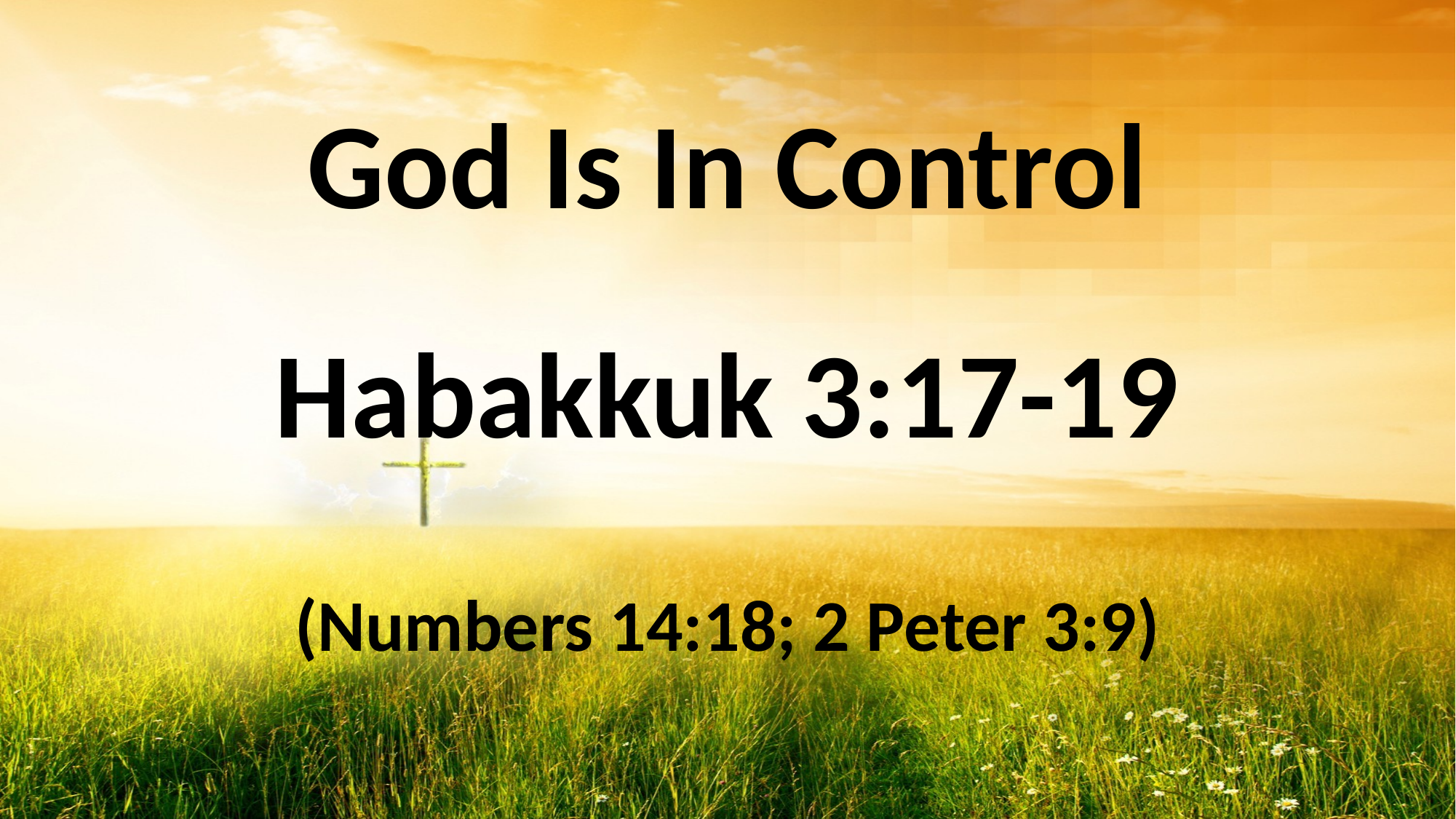

#
God Is In Control

Habakkuk 3:17-19

(Numbers 14:18; 2 Peter 3:9)